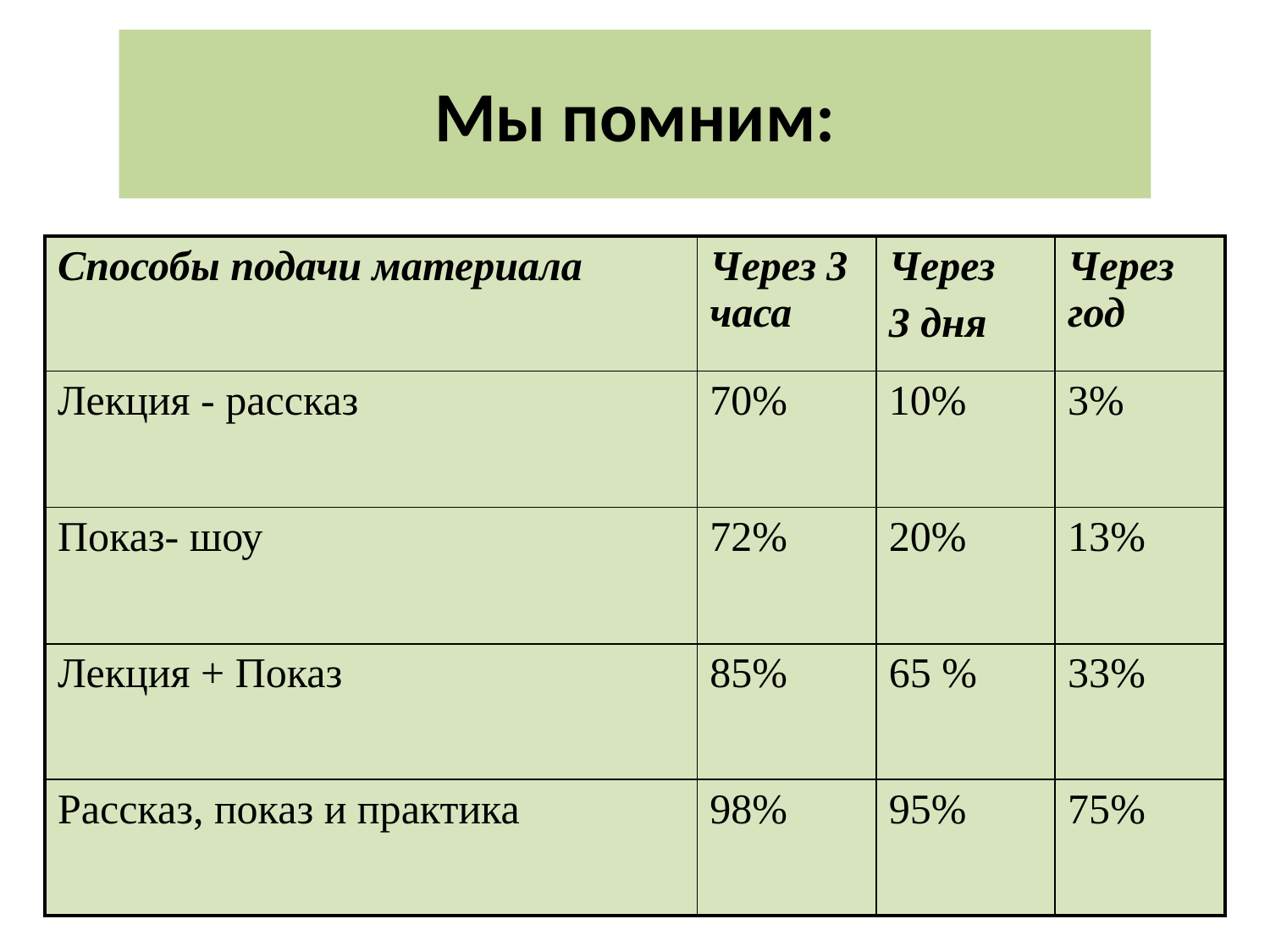

# Мы помним:
| Способы подачи материала | Через 3 часа | Через 3 дня | Через год |
| --- | --- | --- | --- |
| Лекция - рассказ | 70% | 10% | 3% |
| Показ- шоу | 72% | 20% | 13% |
| Лекция + Показ | 85% | 65 % | 33% |
| Рассказ, показ и практика | 98% | 95% | 75% |